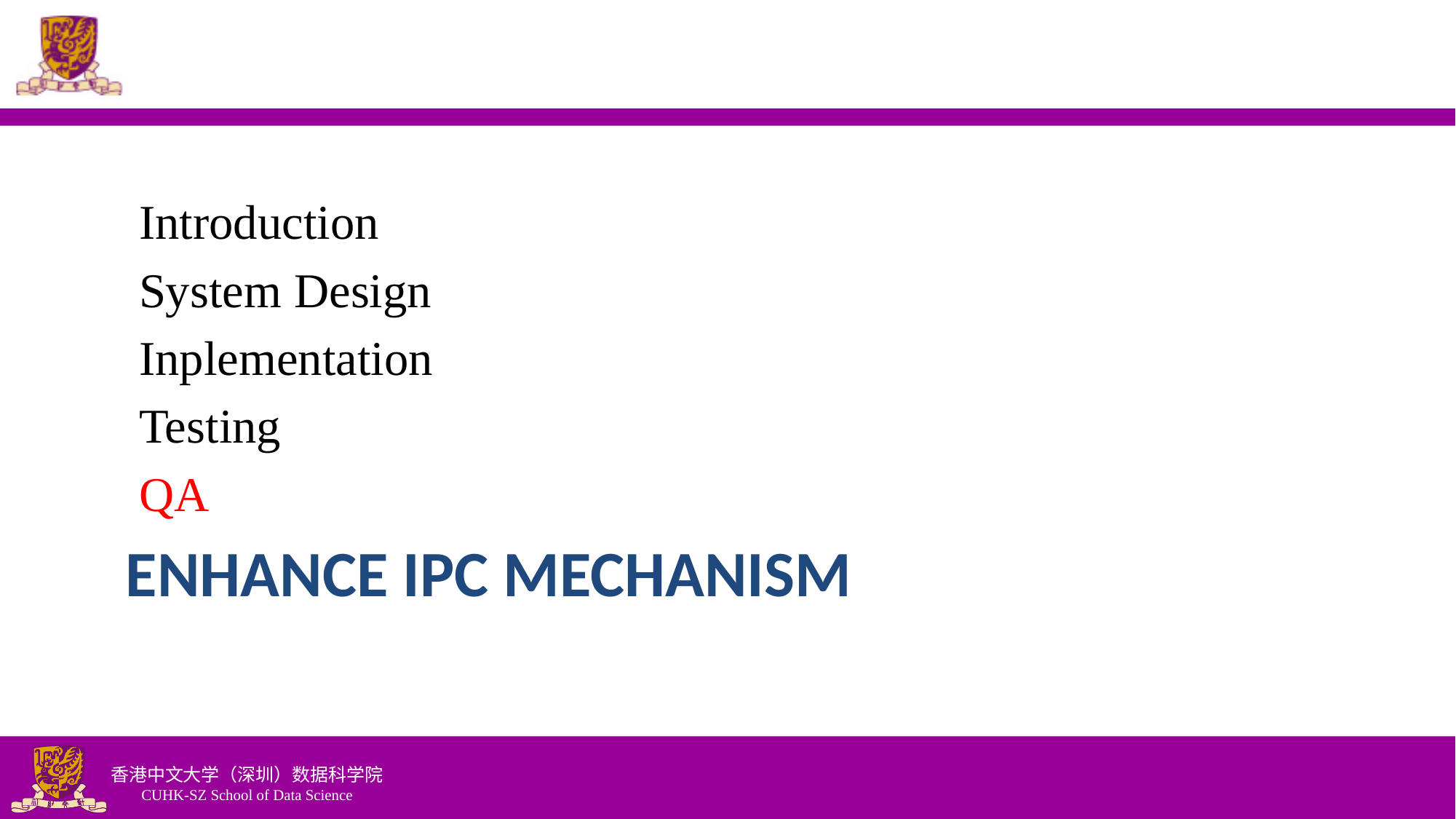

Introduction
System Design
Inplementation
Testing
QA
# Enhance ipc mechanism
41